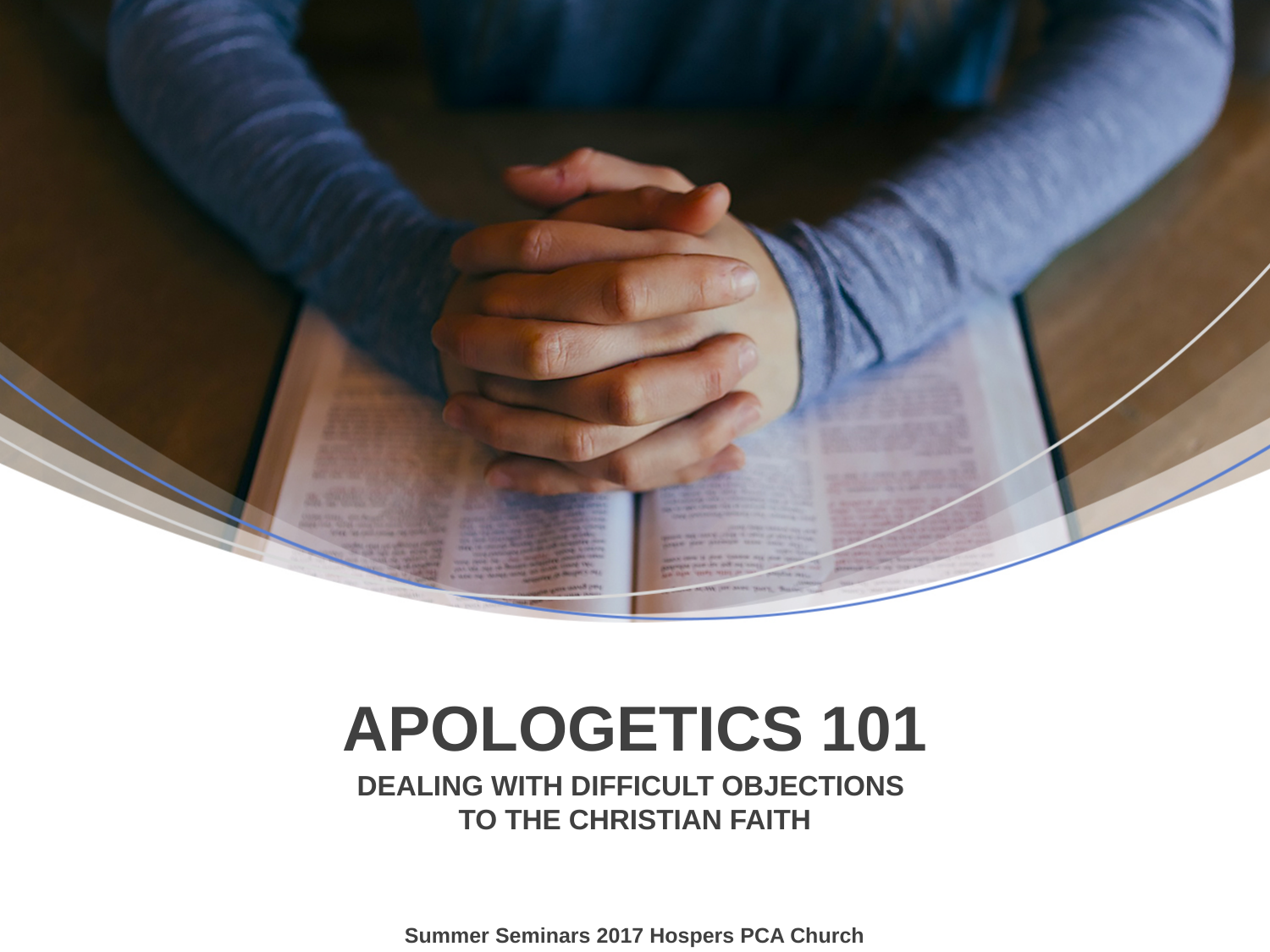

APOLOGETICS 101
DEALING WITH DIFFICULT OBJECTIONS
TO THE CHRISTIAN FAITH
Summer Seminars 2017 Hospers PCA Church